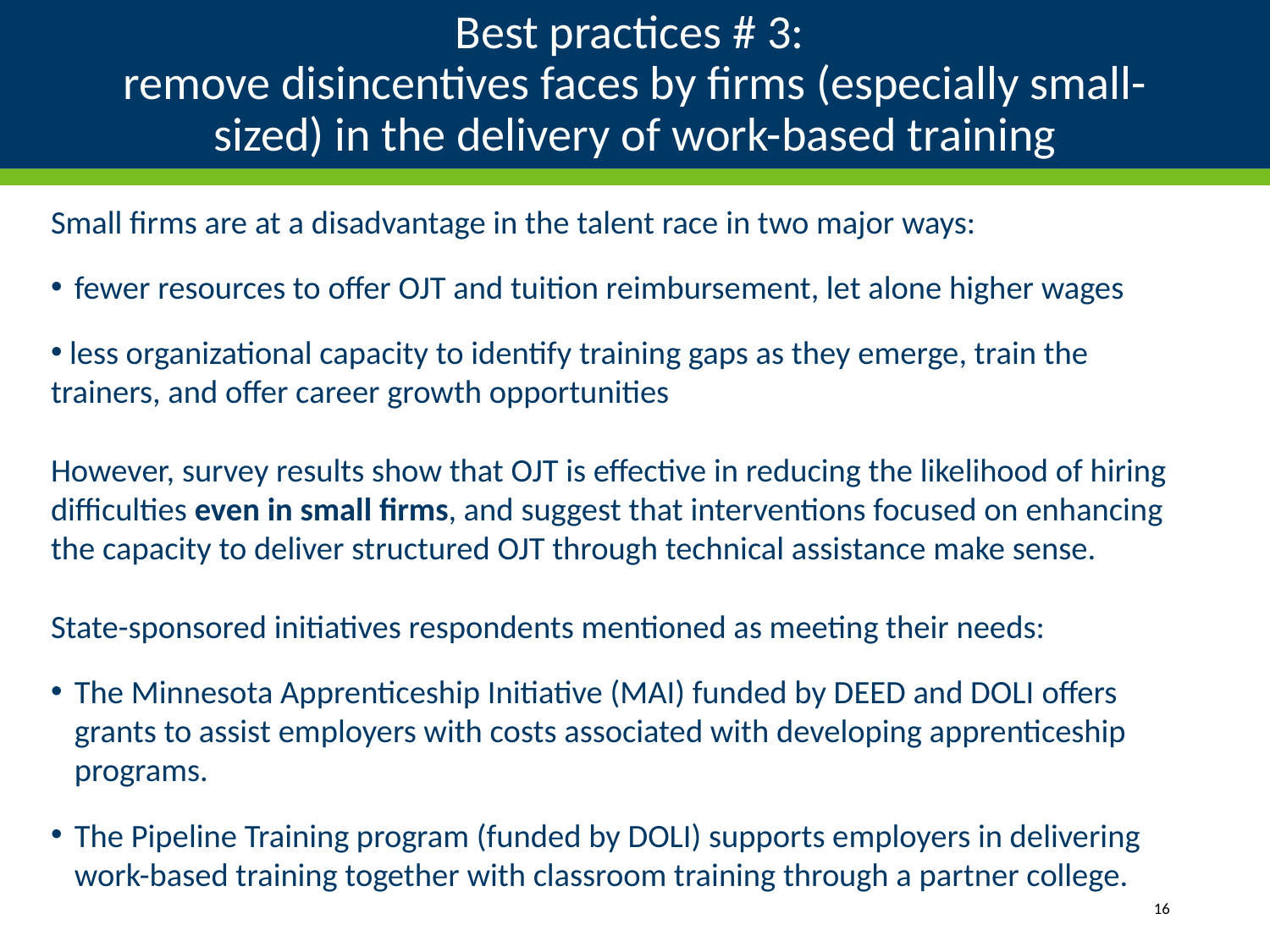

# Best practices # 3: remove disincentives faces by firms (especially small-sized) in the delivery of work-based training
Small firms are at a disadvantage in the talent race in two major ways:
fewer resources to offer OJT and tuition reimbursement, let alone higher wages
 less organizational capacity to identify training gaps as they emerge, train the trainers, and offer career growth opportunities
However, survey results show that OJT is effective in reducing the likelihood of hiring difficulties even in small firms, and suggest that interventions focused on enhancing the capacity to deliver structured OJT through technical assistance make sense.
State-sponsored initiatives respondents mentioned as meeting their needs:
The Minnesota Apprenticeship Initiative (MAI) funded by DEED and DOLI offers grants to assist employers with costs associated with developing apprenticeship programs.
The Pipeline Training program (funded by DOLI) supports employers in delivering work-based training together with classroom training through a partner college.
16